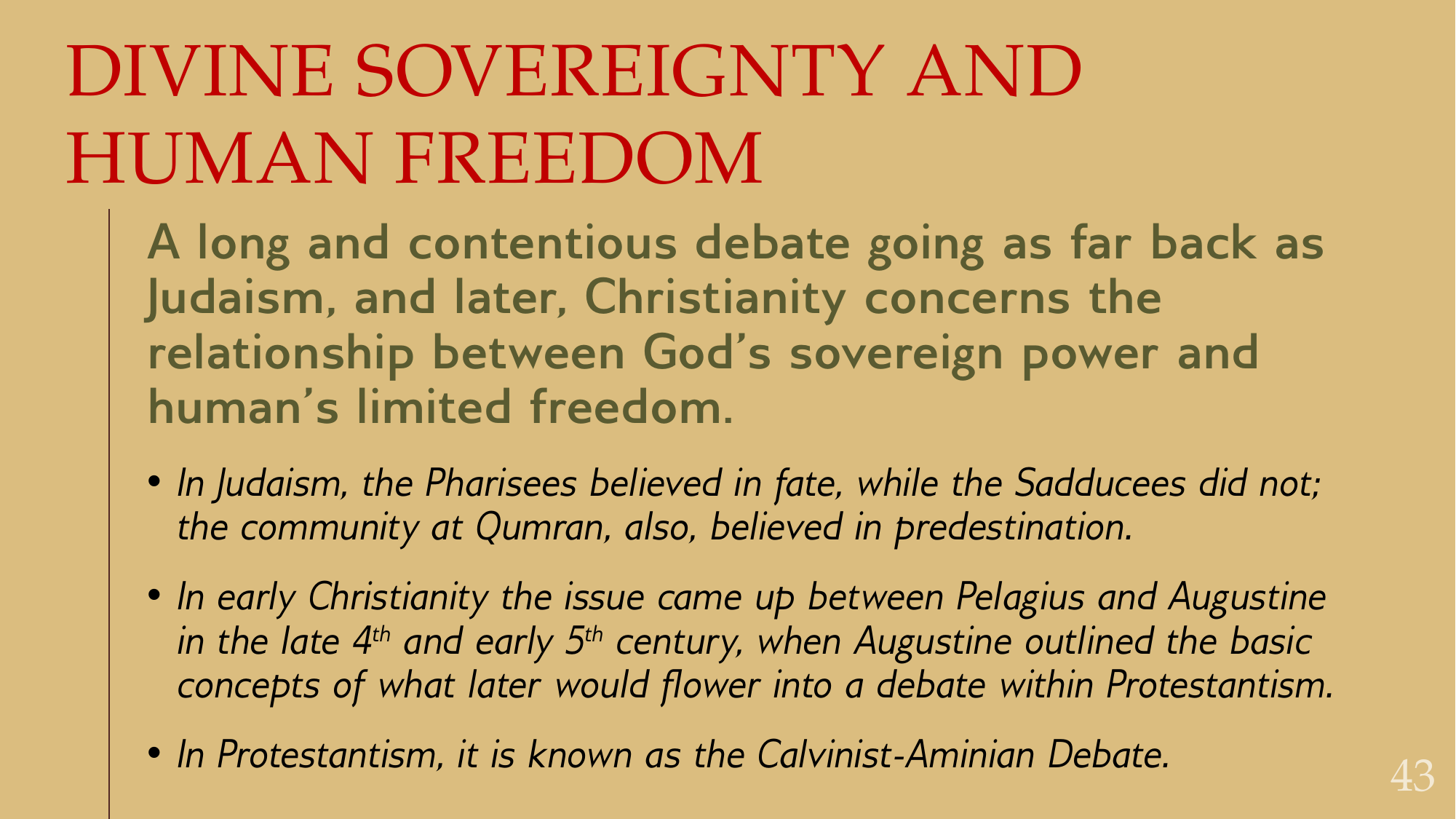

# Divine sovereignty and human freedom
A long and contentious debate going as far back as Judaism, and later, Christianity concerns the relationship between God’s sovereign power and human’s limited freedom.
In Judaism, the Pharisees believed in fate, while the Sadducees did not; the community at Qumran, also, believed in predestination.
In early Christianity the issue came up between Pelagius and Augustine in the late 4th and early 5th century, when Augustine outlined the basic concepts of what later would flower into a debate within Protestantism.
In Protestantism, it is known as the Calvinist-Aminian Debate.
43